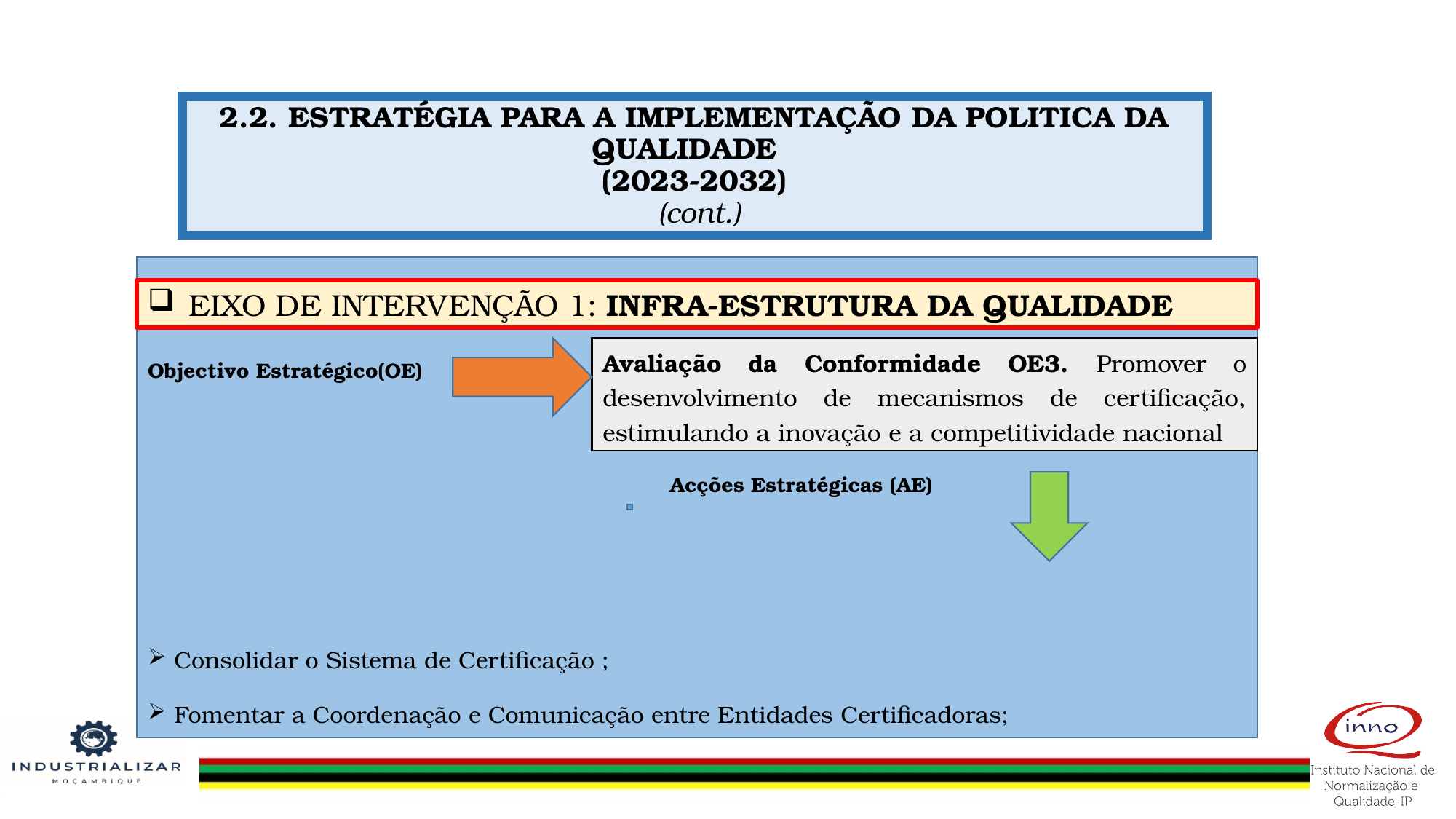

# 2.2. ESTRATÉGIA PARA A IMPLEMENTAÇÃO DA POLITICA DA QUALIDADE (2023-2032) (cont.)

Objectivo Estratégico(OE)

                                                                      Acções Estratégicas (AE)

Consolidar o Sistema de Certificação ;
Fomentar a Coordenação e Comunicação entre Entidades Certificadoras;

eixo de intervenção 1: INFRA-ESTRUTURA DA QUALIDADE

Avaliação da Conformidade OE3. Promover o desenvolvimento de mecanismos de certificação, estimulando a inovação e a competitividade nacional

19